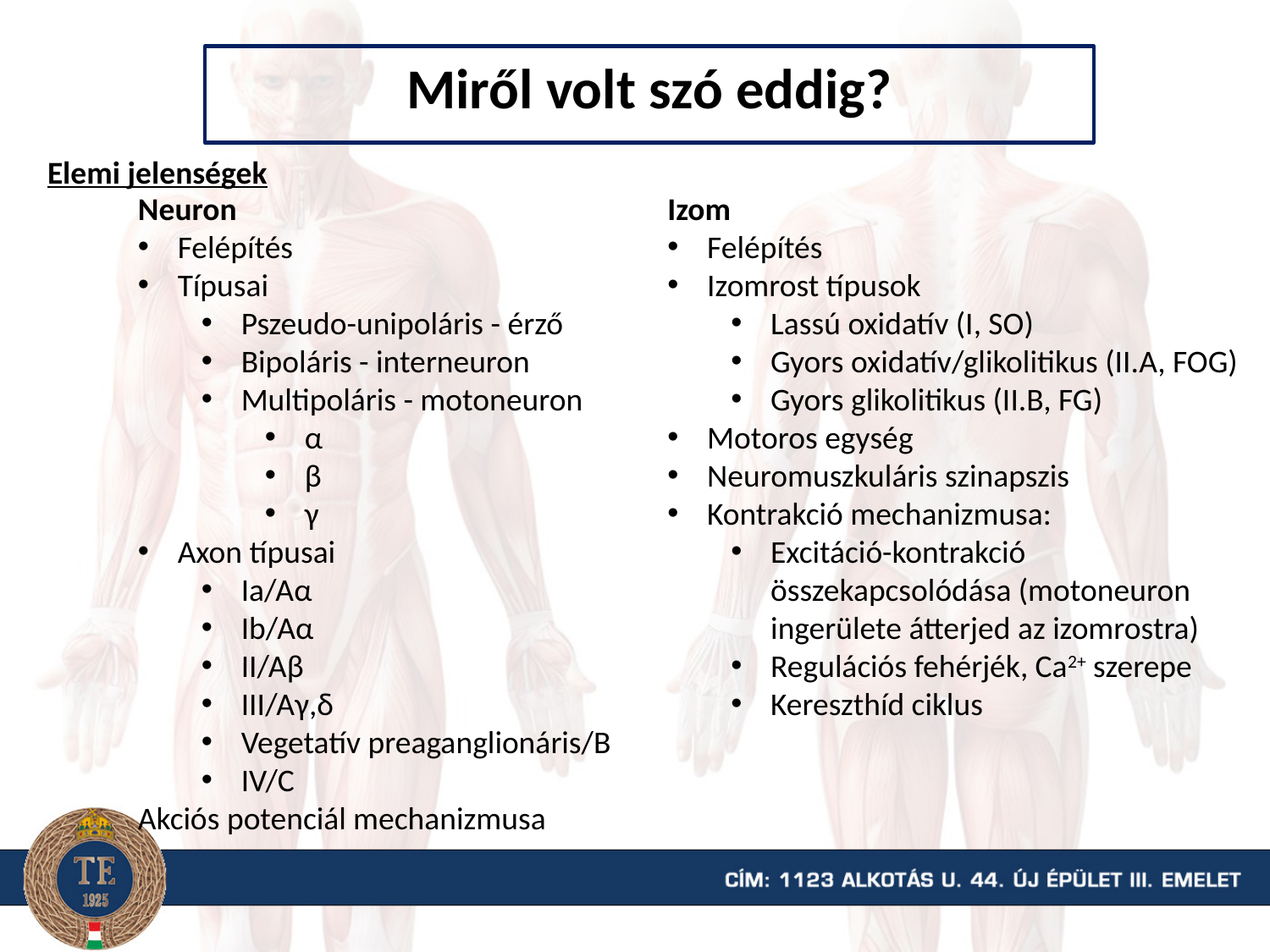

Miről volt szó eddig?
Elemi jelenségek
Neuron
Felépítés
Típusai
Pszeudo-unipoláris - érző
Bipoláris - interneuron
Multipoláris - motoneuron
α
β
γ
Axon típusai
Ia/Aα
Ib/Aα
II/Aβ
III/Aγ,δ
Vegetatív preaganglionáris/B
IV/C
Akciós potenciál mechanizmusa
Izom
Felépítés
Izomrost típusok
Lassú oxidatív (I, SO)
Gyors oxidatív/glikolitikus (II.A, FOG)
Gyors glikolitikus (II.B, FG)
Motoros egység
Neuromuszkuláris szinapszis
Kontrakció mechanizmusa:
Excitáció-kontrakció összekapcsolódása (motoneuron ingerülete átterjed az izomrostra)
Regulációs fehérjék, Ca2+ szerepe
Kereszthíd ciklus